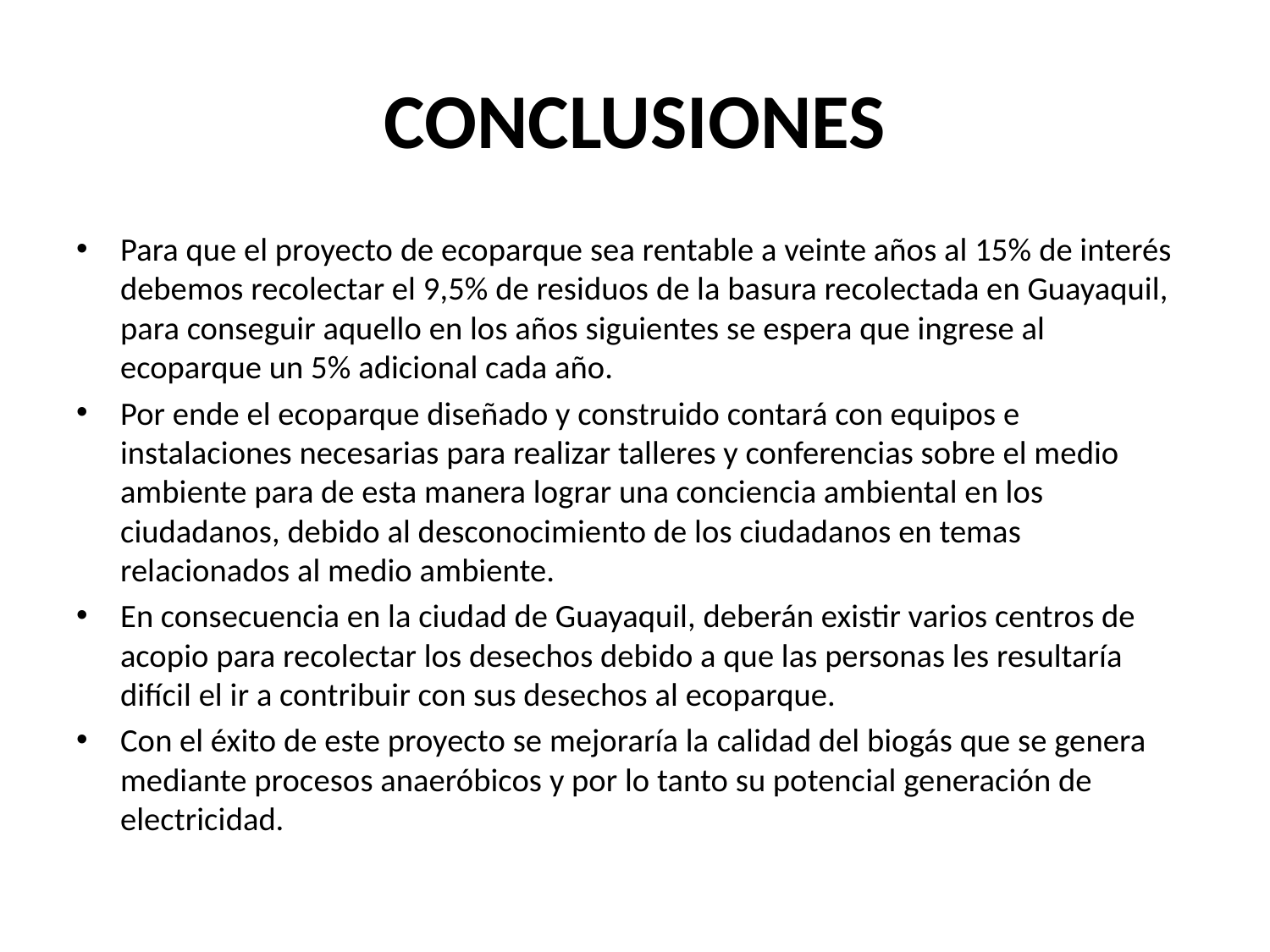

# CONCLUSIONES
Para que el proyecto de ecoparque sea rentable a veinte años al 15% de interés debemos recolectar el 9,5% de residuos de la basura recolectada en Guayaquil, para conseguir aquello en los años siguientes se espera que ingrese al ecoparque un 5% adicional cada año.
Por ende el ecoparque diseñado y construido contará con equipos e instalaciones necesarias para realizar talleres y conferencias sobre el medio ambiente para de esta manera lograr una conciencia ambiental en los ciudadanos, debido al desconocimiento de los ciudadanos en temas relacionados al medio ambiente.
En consecuencia en la ciudad de Guayaquil, deberán existir varios centros de acopio para recolectar los desechos debido a que las personas les resultaría difícil el ir a contribuir con sus desechos al ecoparque.
Con el éxito de este proyecto se mejoraría la calidad del biogás que se genera mediante procesos anaeróbicos y por lo tanto su potencial generación de electricidad.